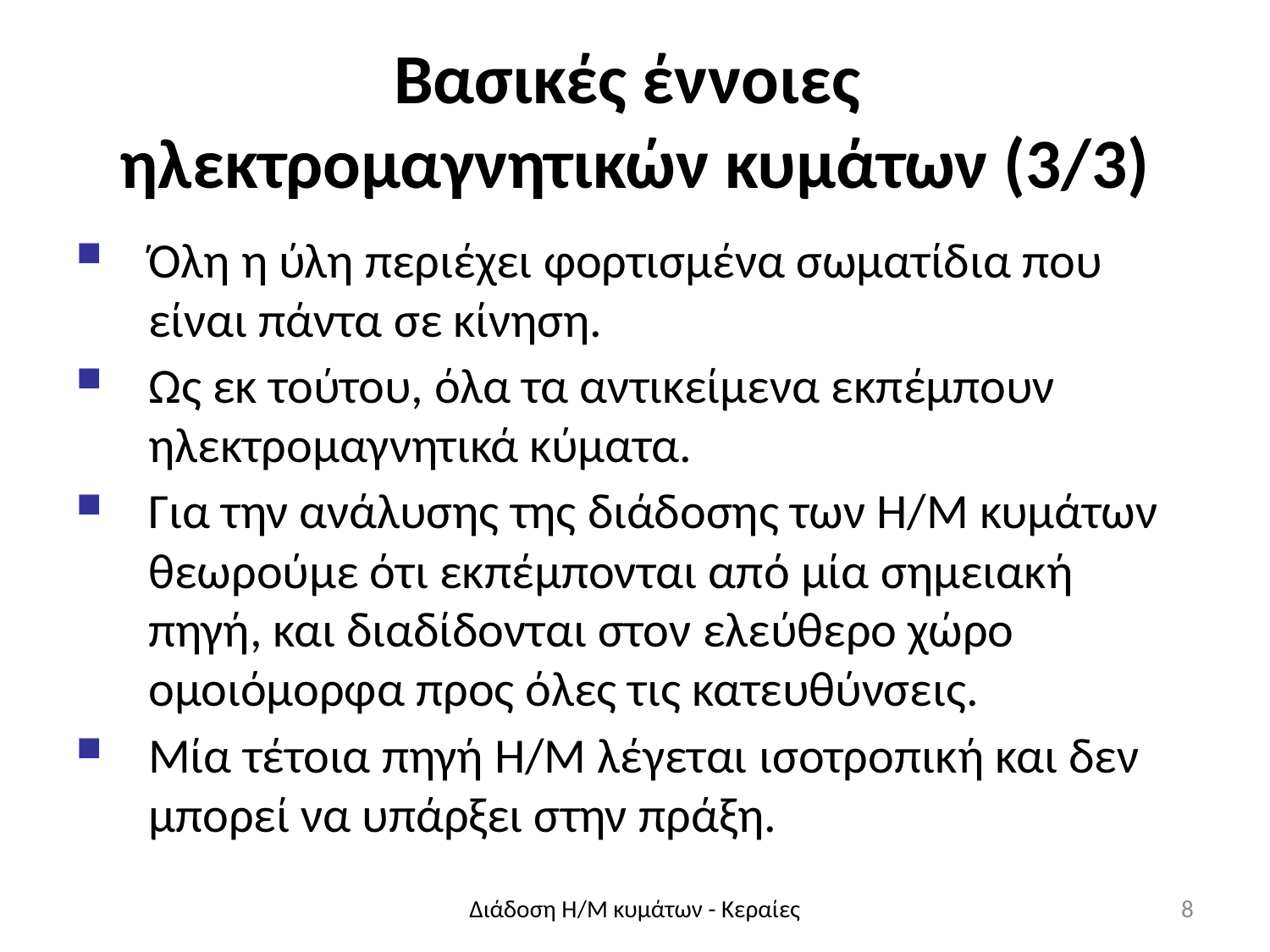

# Βασικές έννοιες ηλεκτρομαγνητικών κυμάτων (3/3)
Όλη η ύλη περιέχει φορτισμένα σωματίδια που είναι πάντα σε κίνηση.
Ως εκ τούτου, όλα τα αντικείμενα εκπέμπουν ηλεκτρομαγνητικά κύματα.
Για την ανάλυσης της διάδοσης των Η/Μ κυμάτων θεωρούμε ότι εκπέμπονται από μία σημειακή  πηγή, και διαδίδονται στον ελεύθερο χώρο  ομοιόμορφα προς όλες τις κατευθύνσεις.
Μία τέτοια πηγή Η/Μ λέγεται ισοτροπική και δεν μπορεί να υπάρξει στην πράξη.
Διάδοση Η/Μ κυμάτων - Κεραίες
8